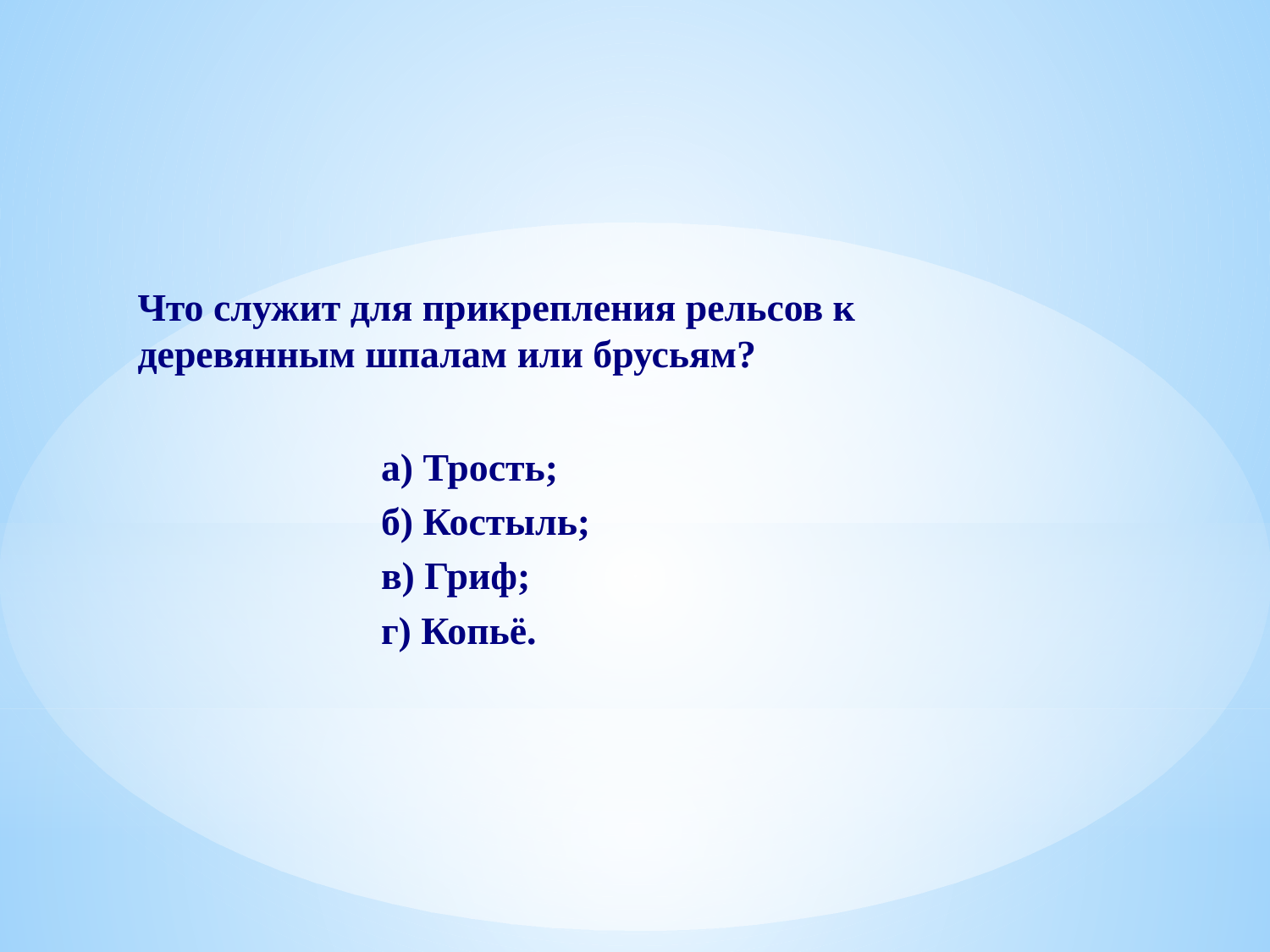

Что служит для прикрепления рельсов к деревянным шпалам или брусьям?

                         а) Трость;
                         б) Костыль;
                         в) Гриф;
                         г) Копьё.